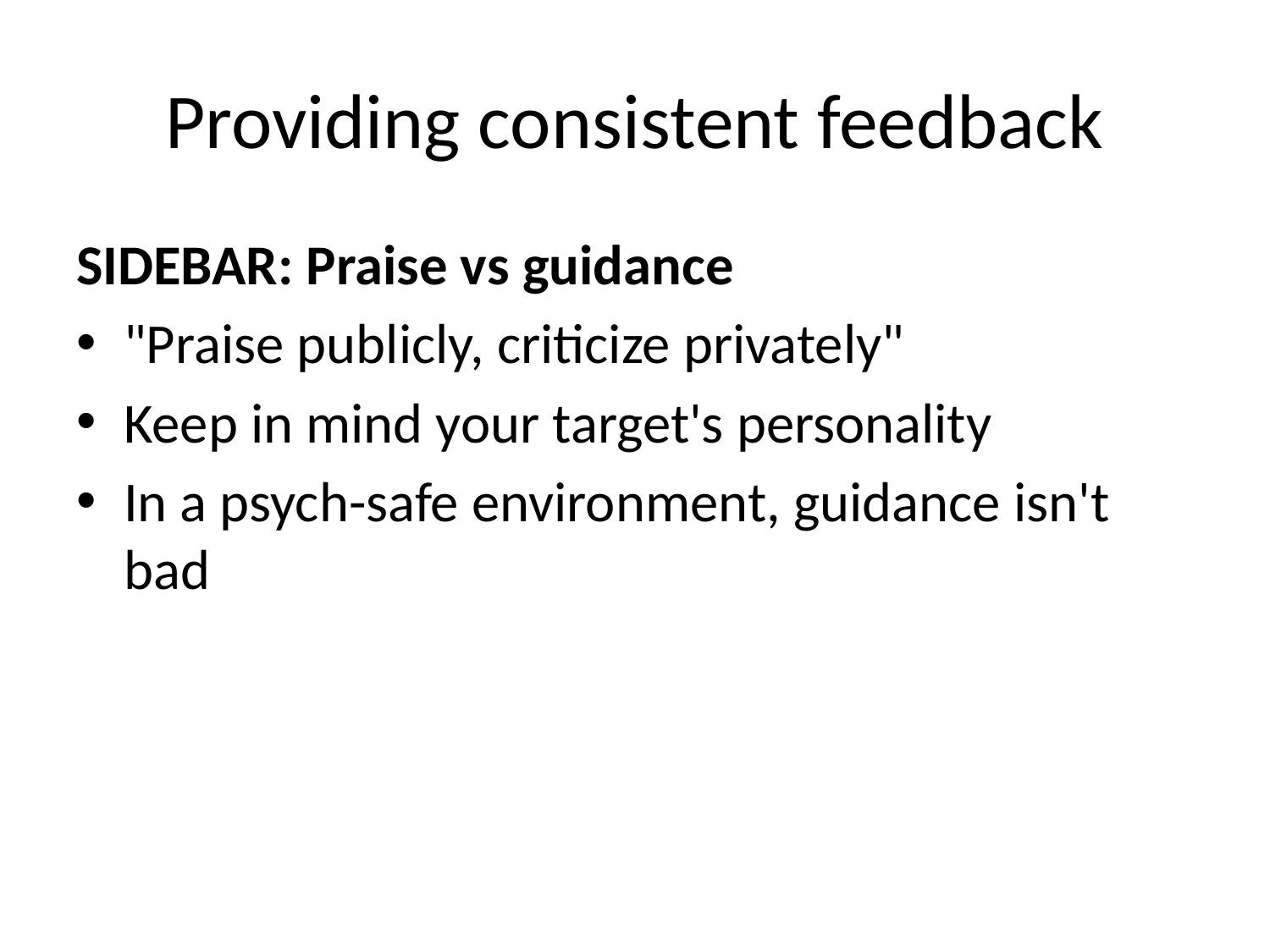

# Providing consistent feedback
SIDEBAR: Praise vs guidance
"Praise publicly, criticize privately"
Keep in mind your target's personality
In a psych-safe environment, guidance isn't bad